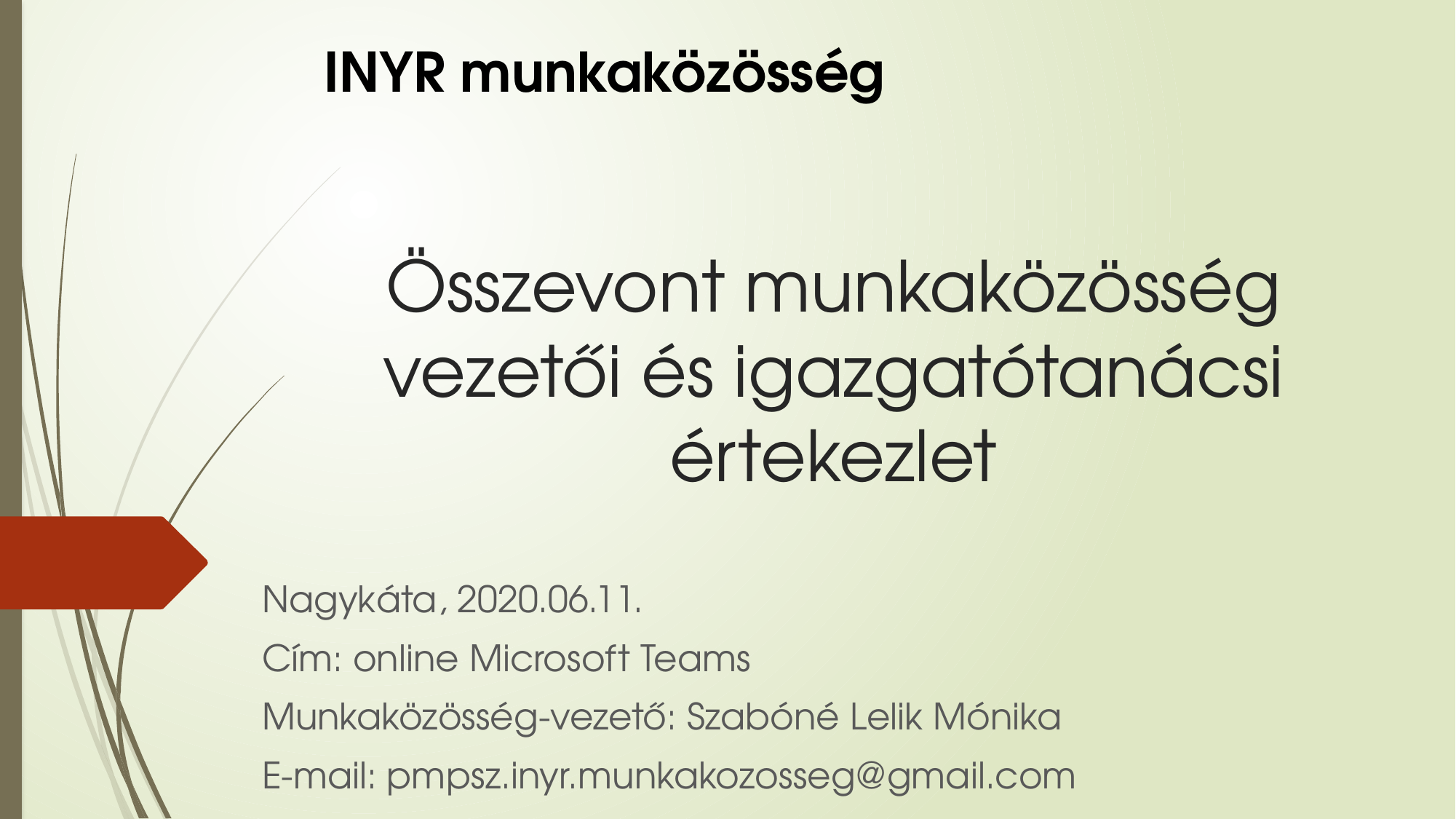

INYR munkaközösség
# Összevont munkaközösség vezetői és igazgatótanácsi értekezlet
Nagykáta, 2020.06.11.
Cím: online Microsoft Teams
Munkaközösség-vezető: Szabóné Lelik Mónika
E-mail: pmpsz.inyr.munkakozosseg@gmail.com